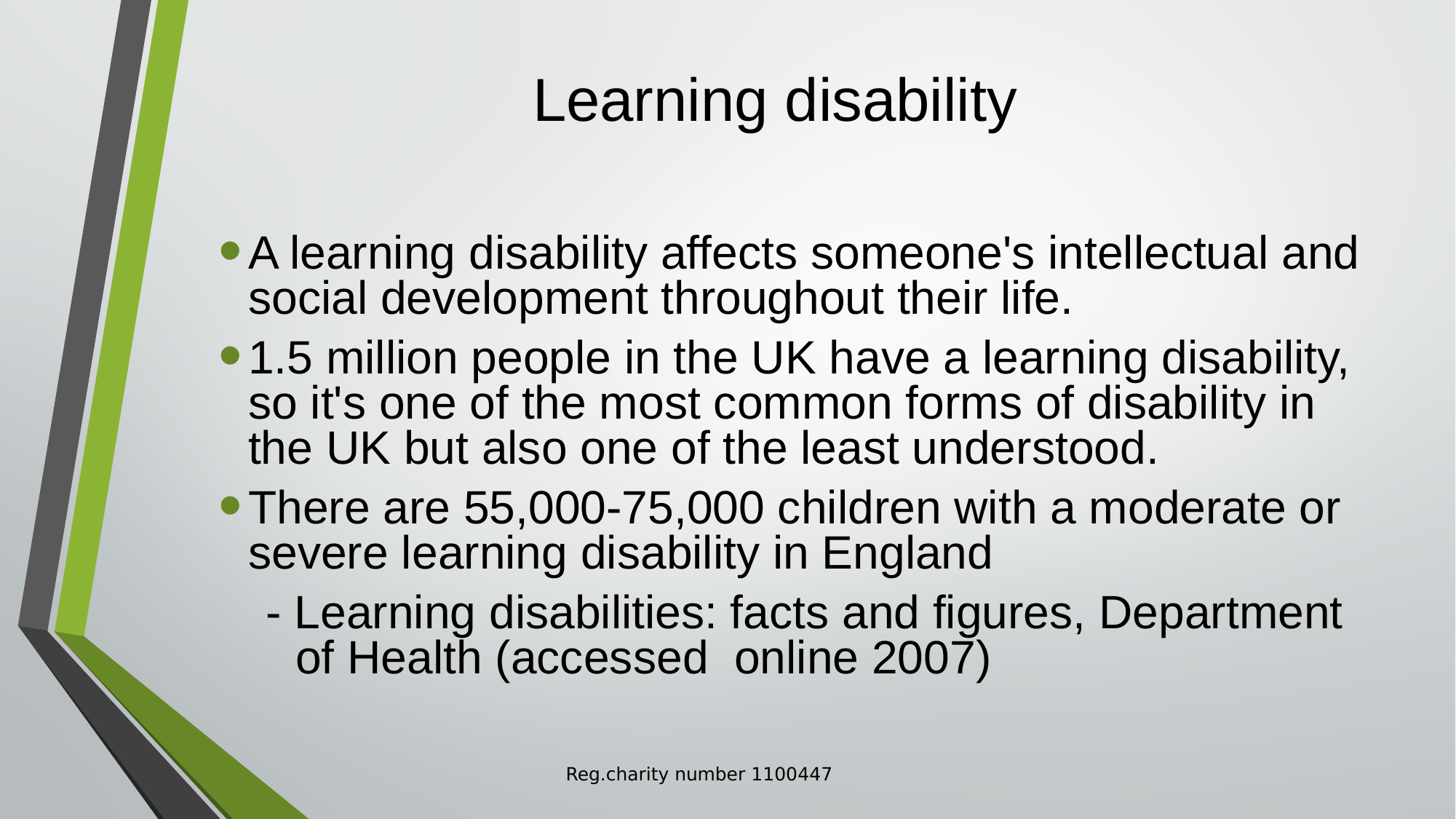

# Learning disability
A learning disability affects someone's intellectual and social development throughout their life.
1.5 million people in the UK have a learning disability, so it's one of the most common forms of disability in the UK but also one of the least understood.
There are 55,000-75,000 children with a moderate or severe learning disability in England
- Learning disabilities: facts and figures, Department of Health (accessed  online 2007)

Reg.charity number 1100447